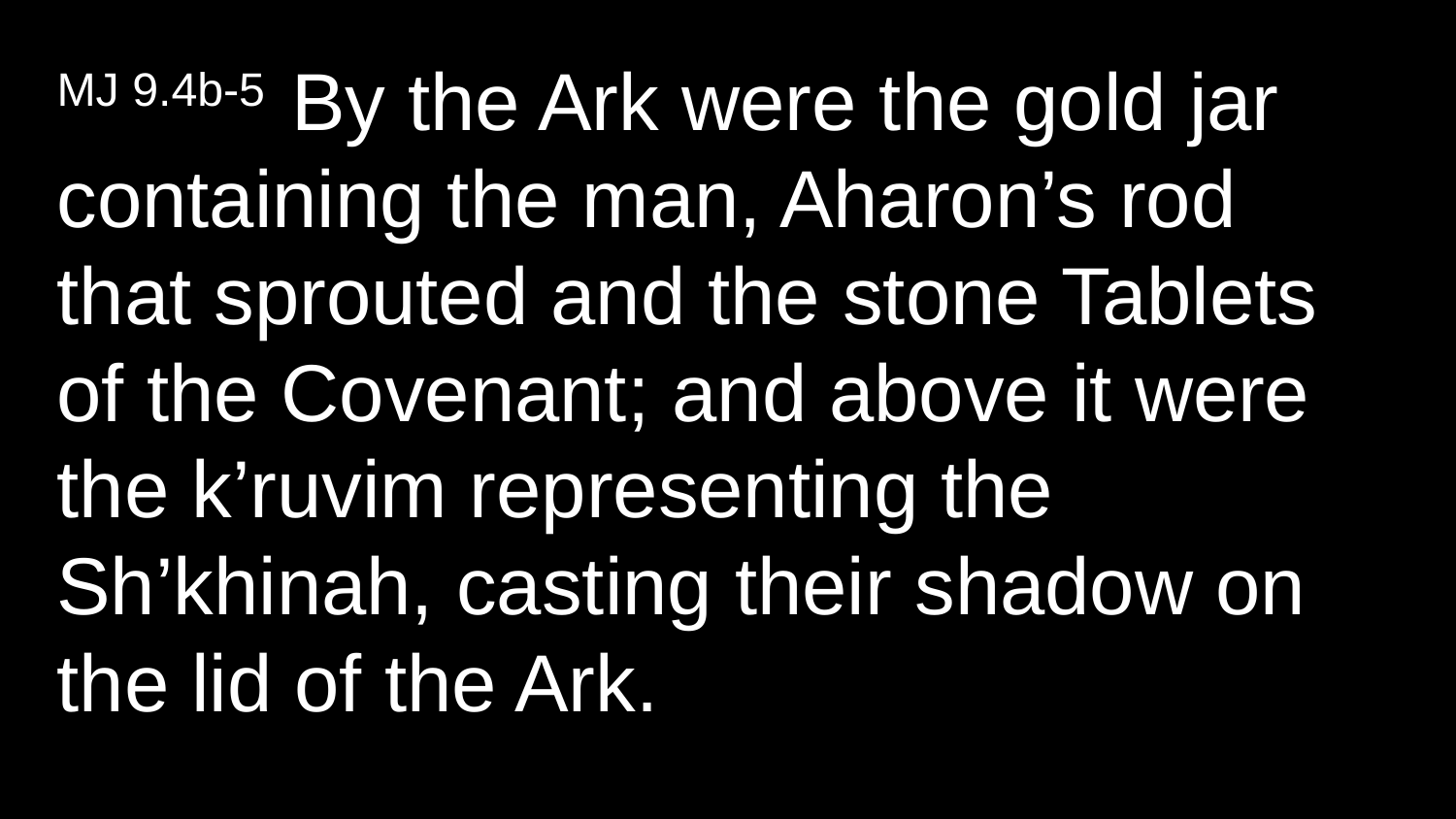

MJ 9.4b-5  By the Ark were the gold jar containing the man, Aharon’s rod that sprouted and the stone Tablets of the Covenant; and above it were the k’ruvim representing the Sh’khinah, casting their shadow on the lid of the Ark.